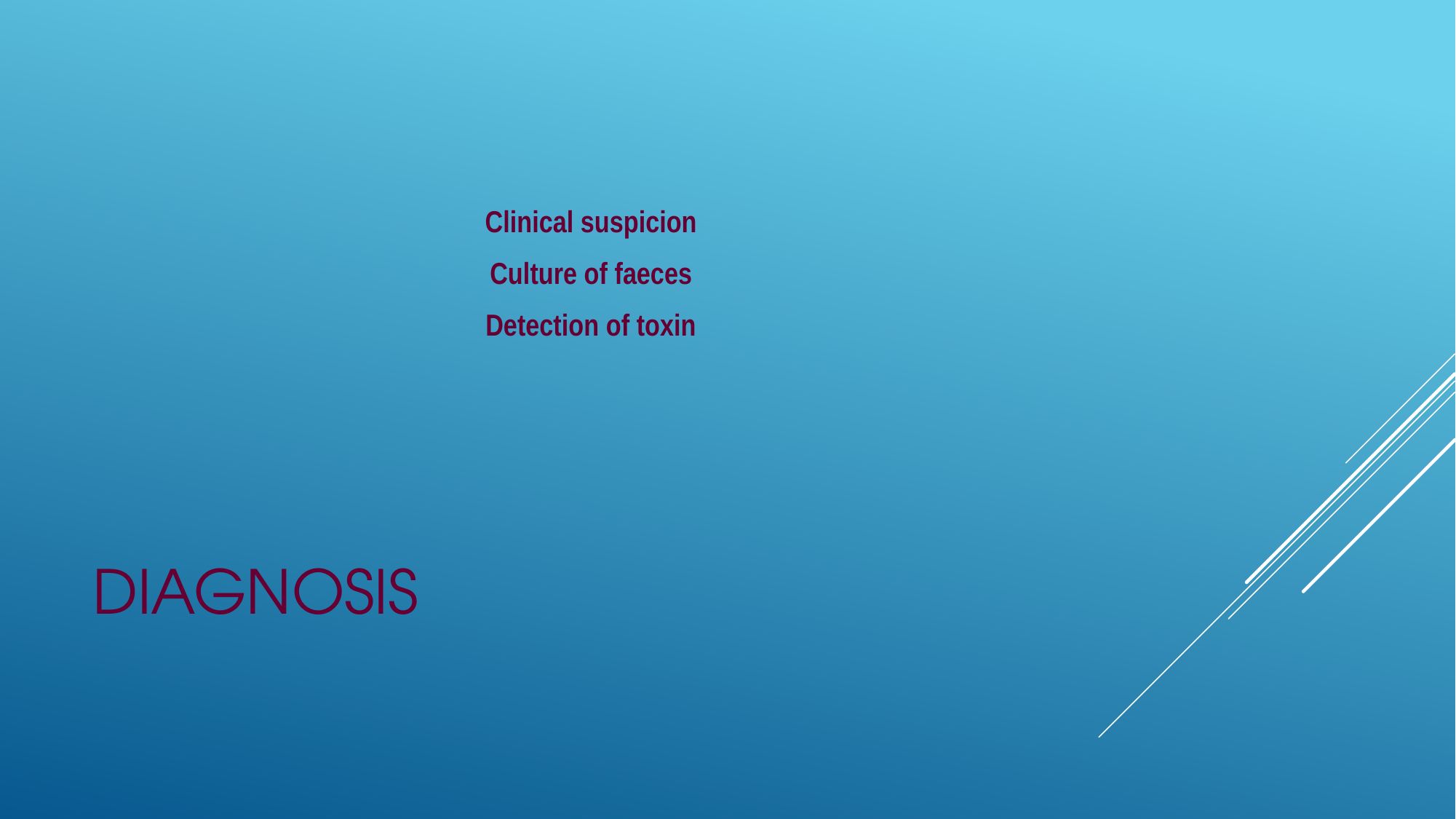

Clinical suspicion
Culture of faeces
Detection of toxin

# Diagnosis